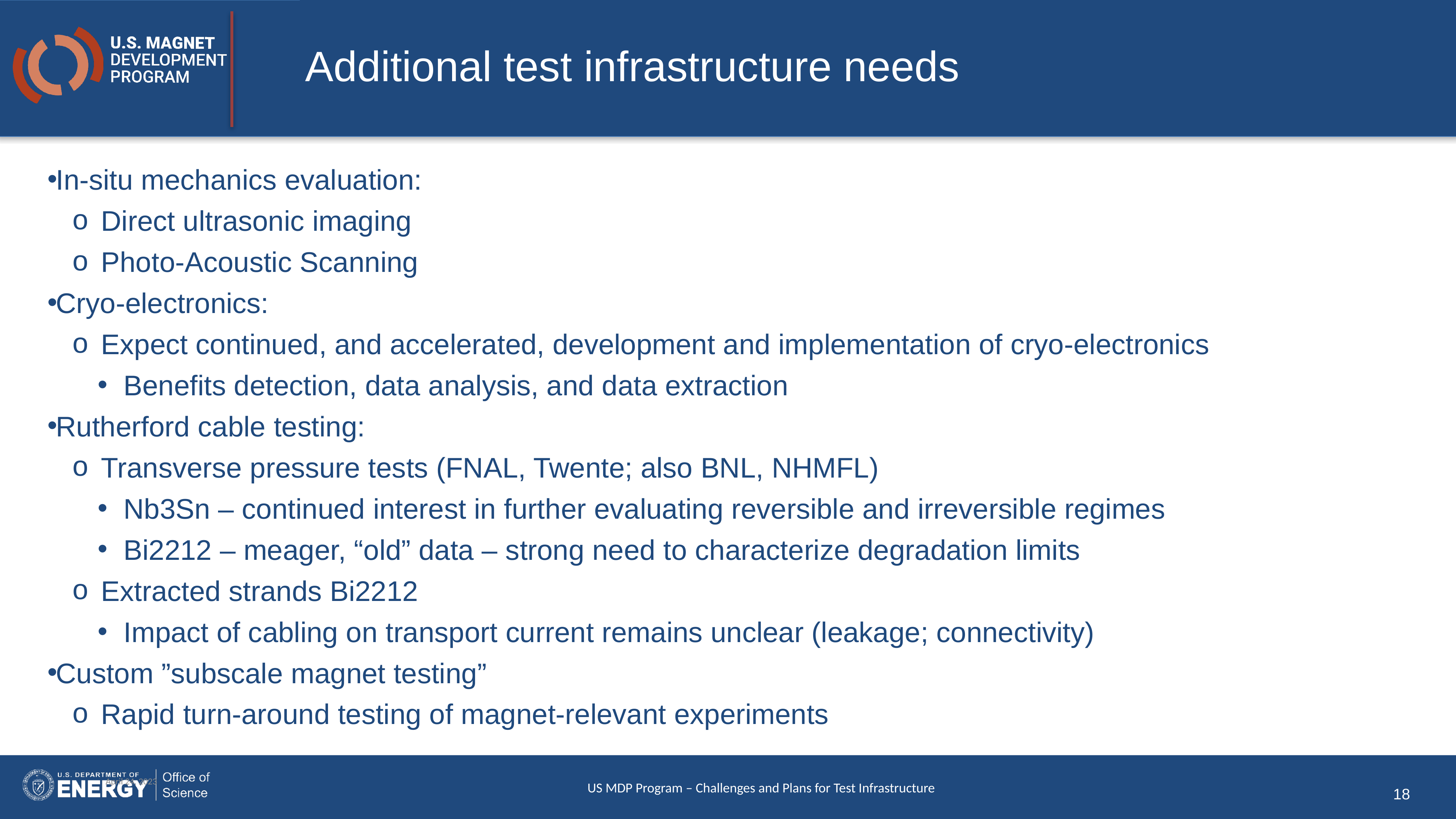

# Additional test infrastructure needs
In-situ mechanics evaluation:
Direct ultrasonic imaging
Photo-Acoustic Scanning
Cryo-electronics:
Expect continued, and accelerated, development and implementation of cryo-electronics
Benefits detection, data analysis, and data extraction
Rutherford cable testing:
Transverse pressure tests (FNAL, Twente; also BNL, NHMFL)
Nb3Sn – continued interest in further evaluating reversible and irreversible regimes
Bi2212 – meager, “old” data – strong need to characterize degradation limits
Extracted strands Bi2212
Impact of cabling on transport current remains unclear (leakage; connectivity)
Custom ”subscale magnet testing”
Rapid turn-around testing of magnet-relevant experiments

April 24, 2023
US MDP Program – Challenges and Plans for Test Infrastructure
18